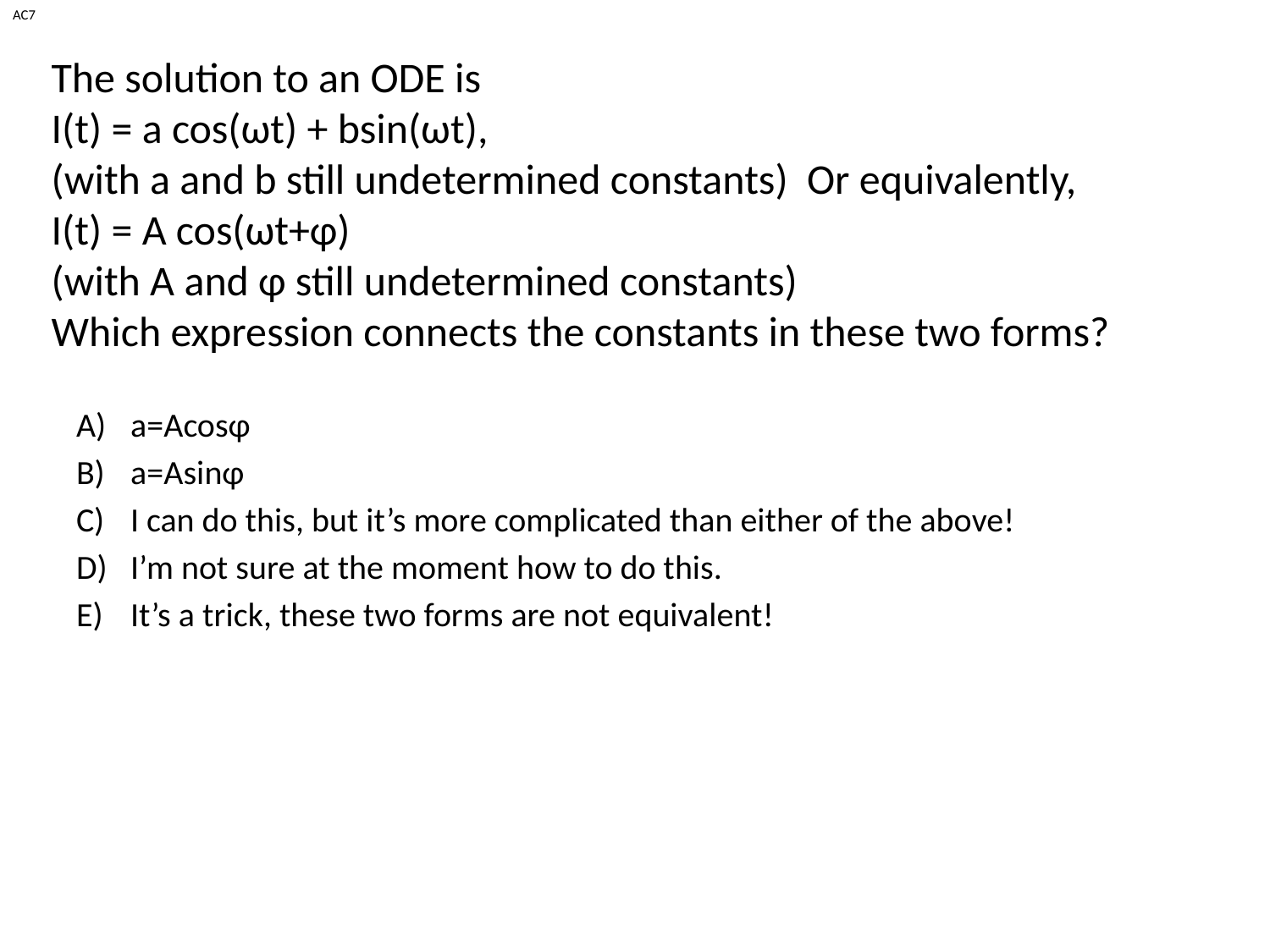

AC7
The solution to an ODE is
I(t) = a cos(ωt) + bsin(ωt),
(with a and b still undetermined constants)  Or equivalently,
I(t) = A cos(ωt+φ)
(with A and φ still undetermined constants)
Which expression connects the constants in these two forms?
a=Acosφ
a=Asinφ
I can do this, but it’s more complicated than either of the above!
I’m not sure at the moment how to do this.
It’s a trick, these two forms are not equivalent!